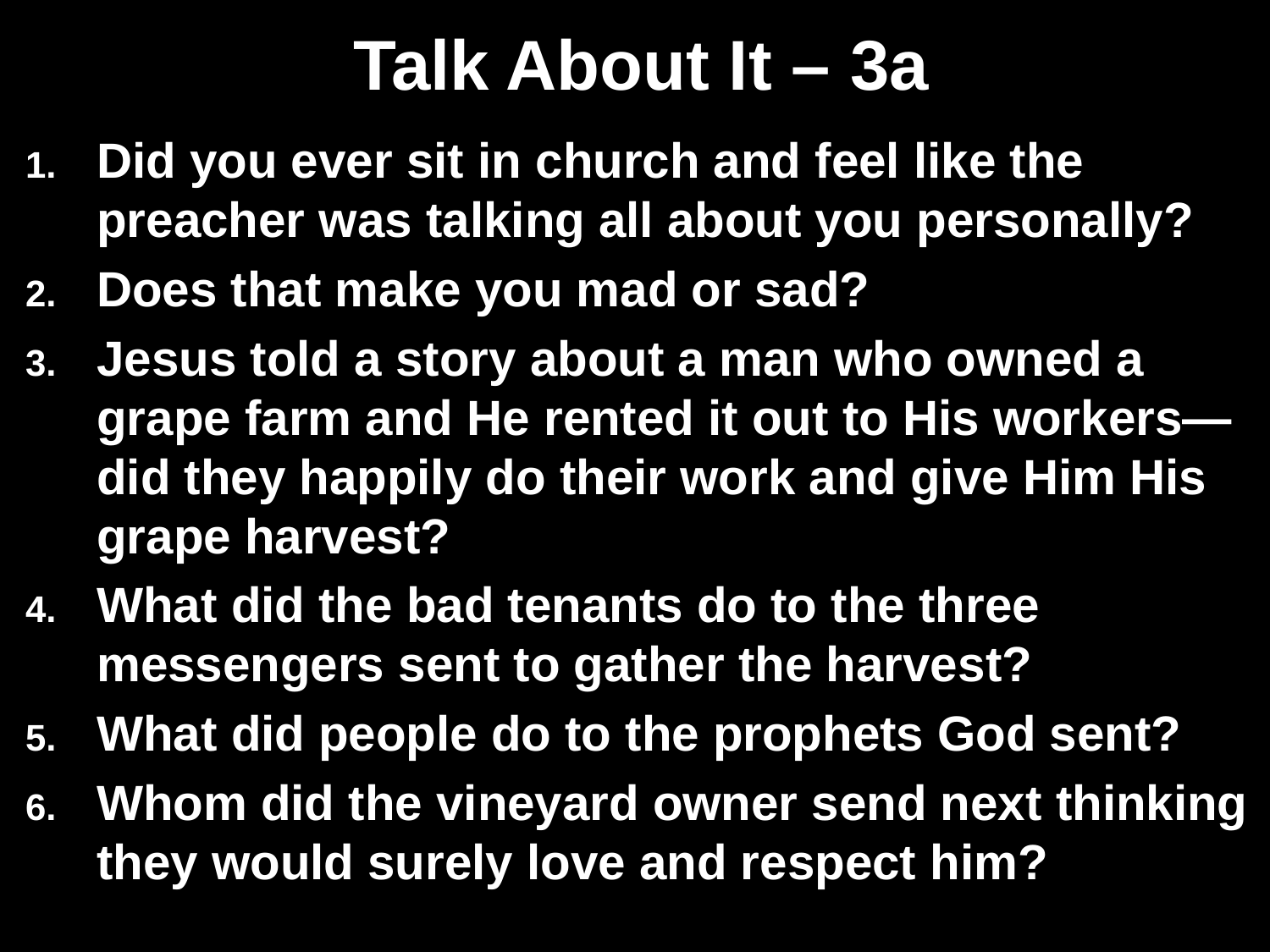

# Talk About It – 3a
Did you ever sit in church and feel like the preacher was talking all about you personally?
Does that make you mad or sad?
Jesus told a story about a man who owned a grape farm and He rented it out to His workers—did they happily do their work and give Him His grape harvest?
What did the bad tenants do to the three messengers sent to gather the harvest?
What did people do to the prophets God sent?
Whom did the vineyard owner send next thinking they would surely love and respect him?